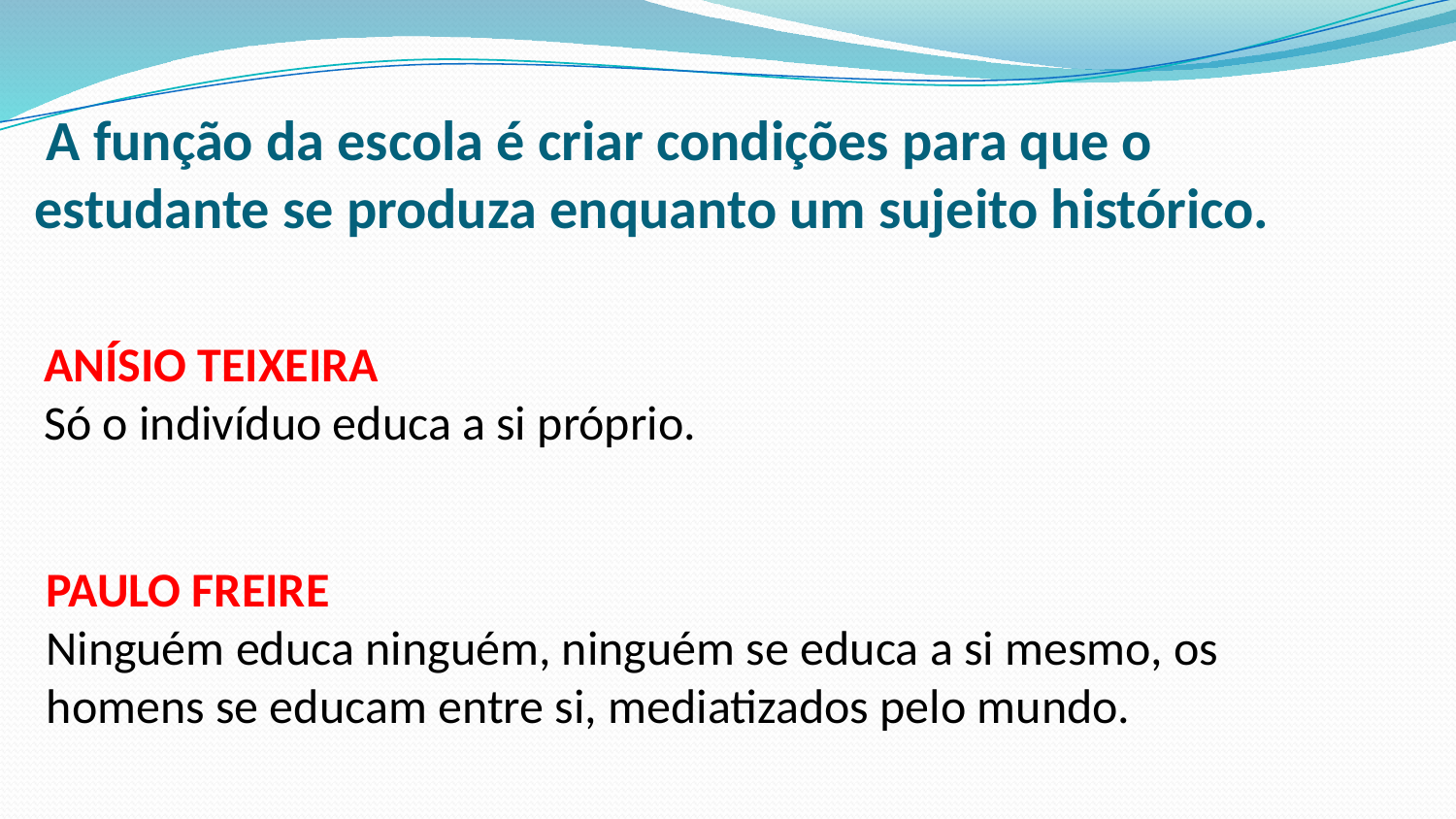

# A função da escola é criar condições para que o estudante se produza enquanto um sujeito histórico.
ANÍSIO TEIXEIRA
Só o indivíduo educa a si próprio.
PAULO FREIRE
Ninguém educa ninguém, ninguém se educa a si mesmo, os homens se educam entre si, mediatizados pelo mundo.